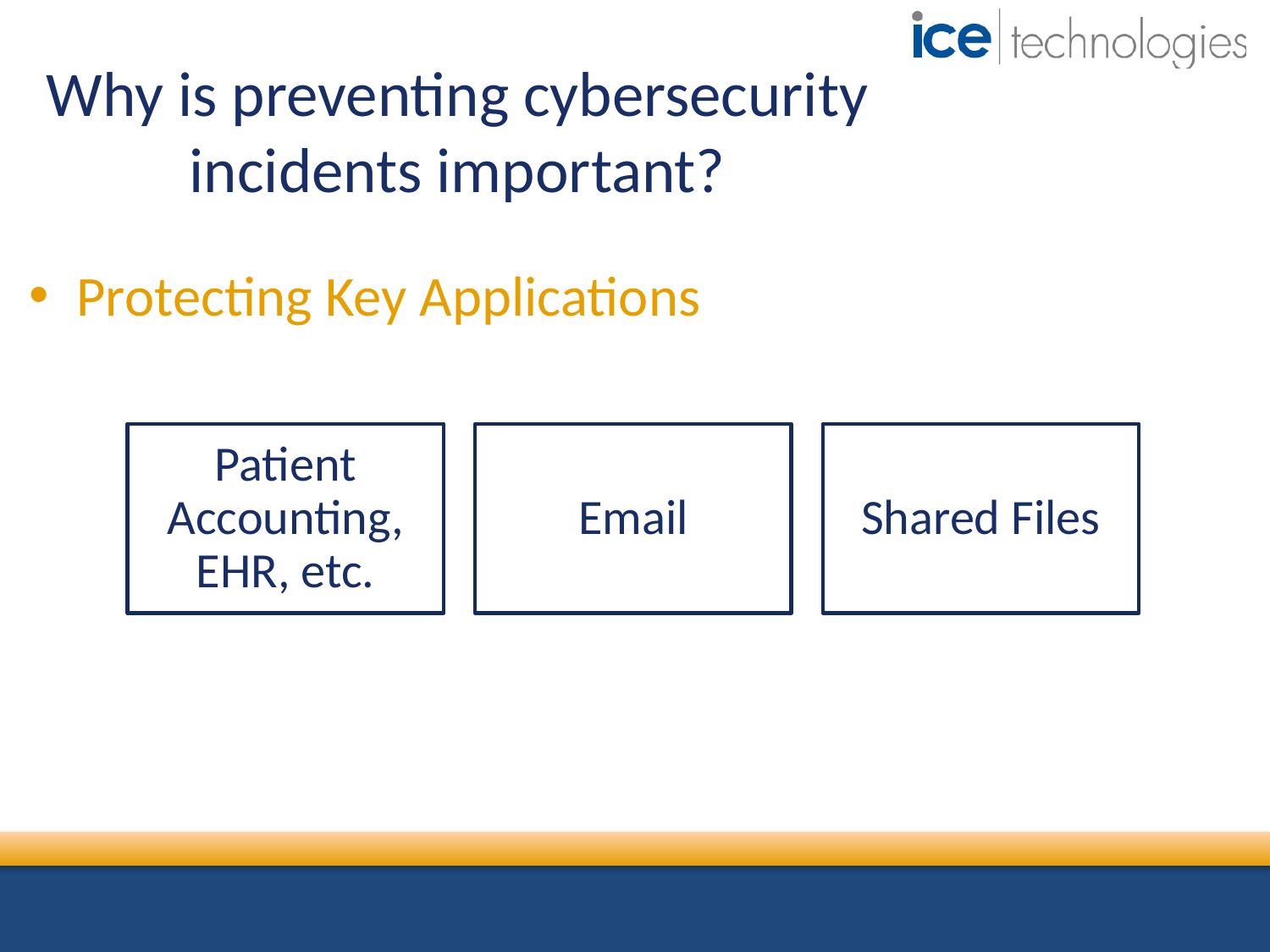

# Why is preventing cybersecurity incidents important?
Protecting Key Applications
Patient Accounting, EHR, etc.
Email
Shared Files